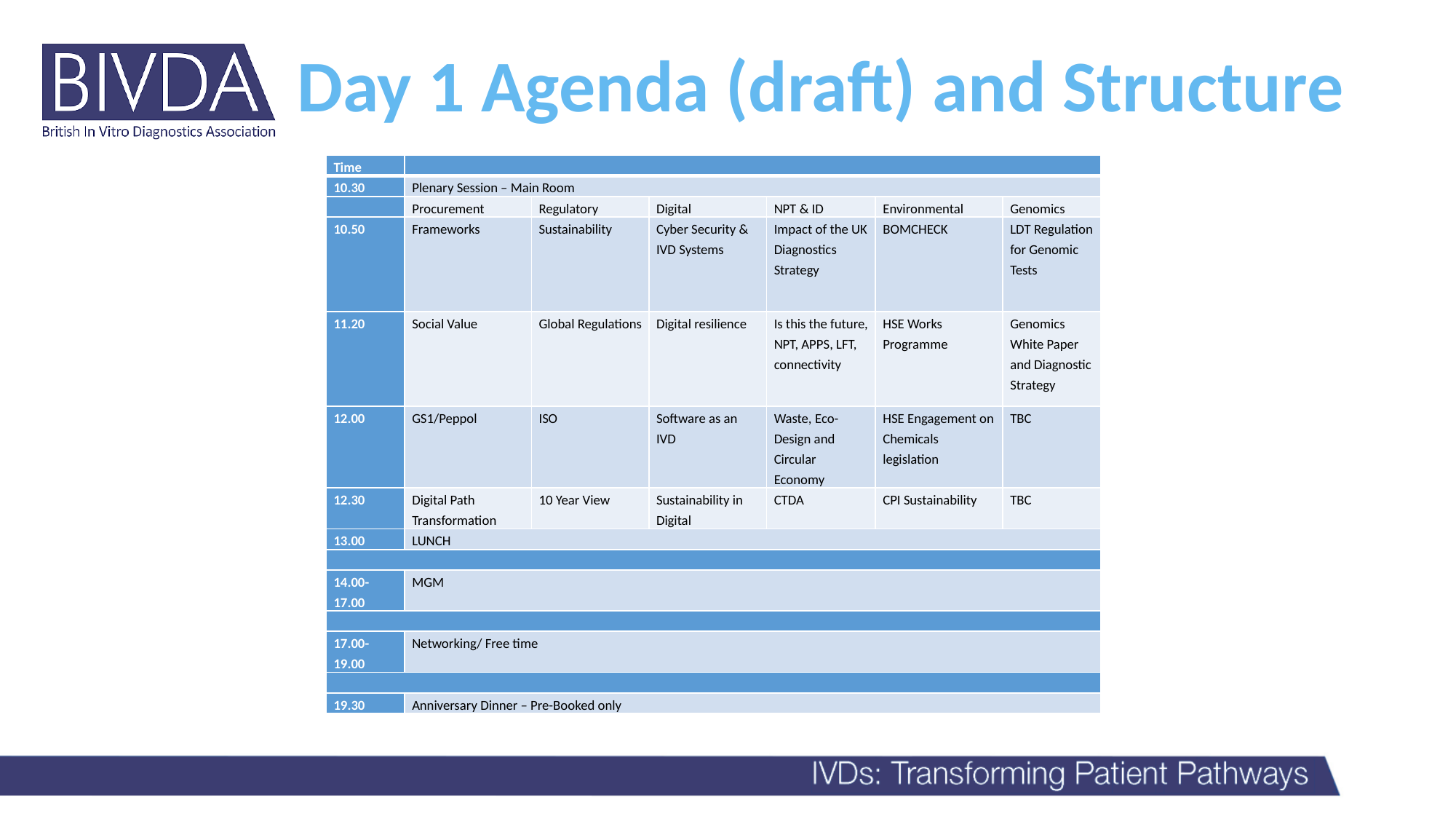

# Day 1 Agenda (draft) and Structure
| Time |  |  |  |  |  |  |
| --- | --- | --- | --- | --- | --- | --- |
| 10.30 | Plenary Session – Main Room |  |  |  |  |  |
|  | Procurement | Regulatory | Digital | NPT & ID | Environmental | Genomics |
| 10.50 | Frameworks | Sustainability | Cyber Security & IVD Systems | Impact of the UK Diagnostics Strategy | BOMCHECK | LDT Regulation for Genomic Tests |
| 11.20 | Social Value | Global Regulations | Digital resilience | Is this the future, NPT, APPS, LFT, connectivity | HSE Works Programme | Genomics White Paper and Diagnostic Strategy |
| 12.00 | GS1/Peppol | ISO | Software as an IVD | Waste, Eco-Design and Circular Economy | HSE Engagement on Chemicals legislation | TBC |
| 12.30 | Digital Path Transformation | 10 Year View | Sustainability in Digital | CTDA | CPI Sustainability | TBC |
| 13.00 | LUNCH |  |  |  |  |  |
|  |  |  |  |  |  |  |
| 14.00-17.00 | MGM |  |  |  |  |  |
|  |  |  |  |  |  |  |
| 17.00-19.00 | Networking/ Free time |  |  |  |  |  |
|  |  |  |  |  |  |  |
| 19.30 | Anniversary Dinner – Pre-Booked only |  |  |  |  |  |